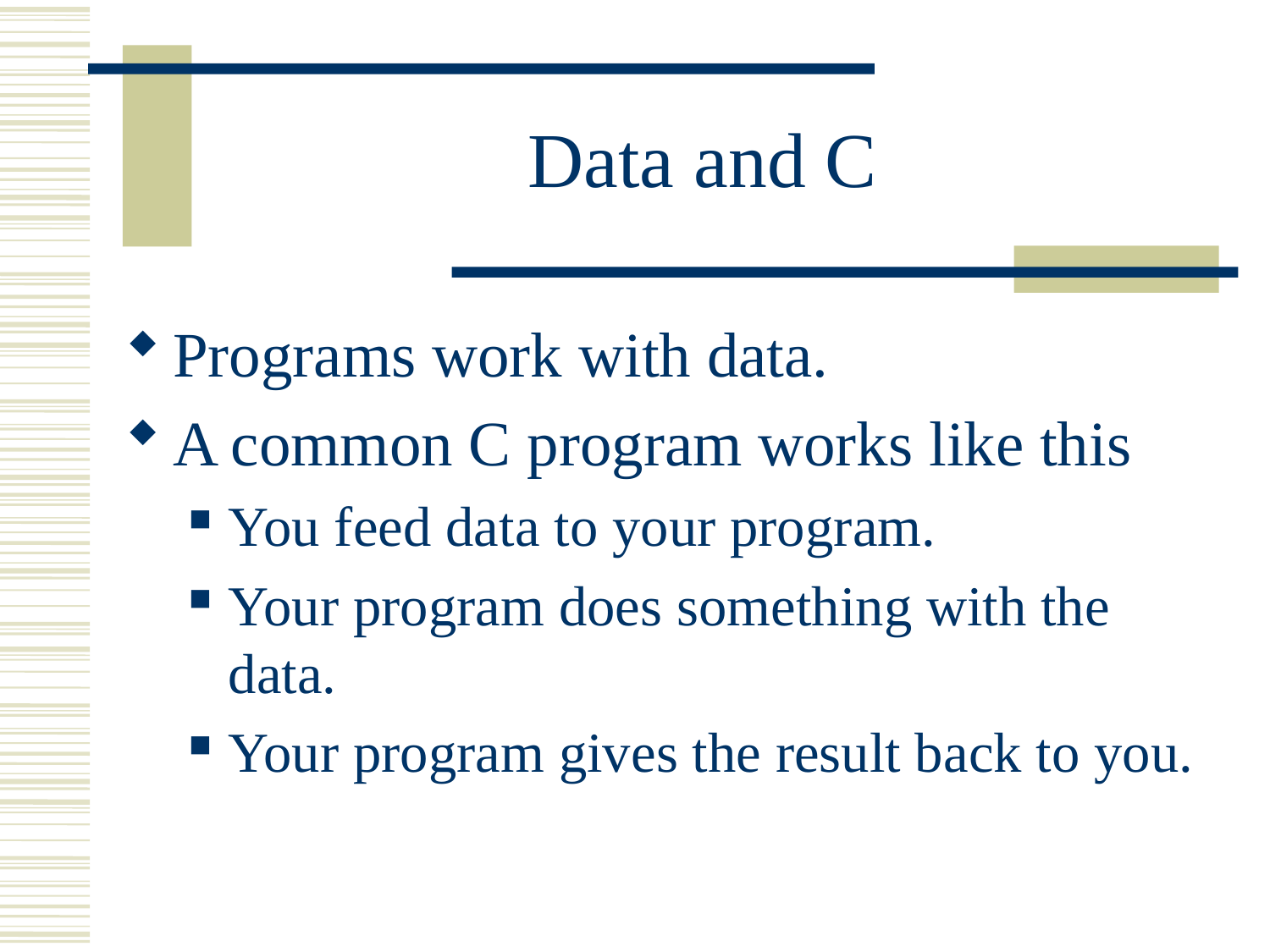

# Data and C
Programs work with data.
A common C program works like this
You feed data to your program.
Your program does something with the data.
Your program gives the result back to you.